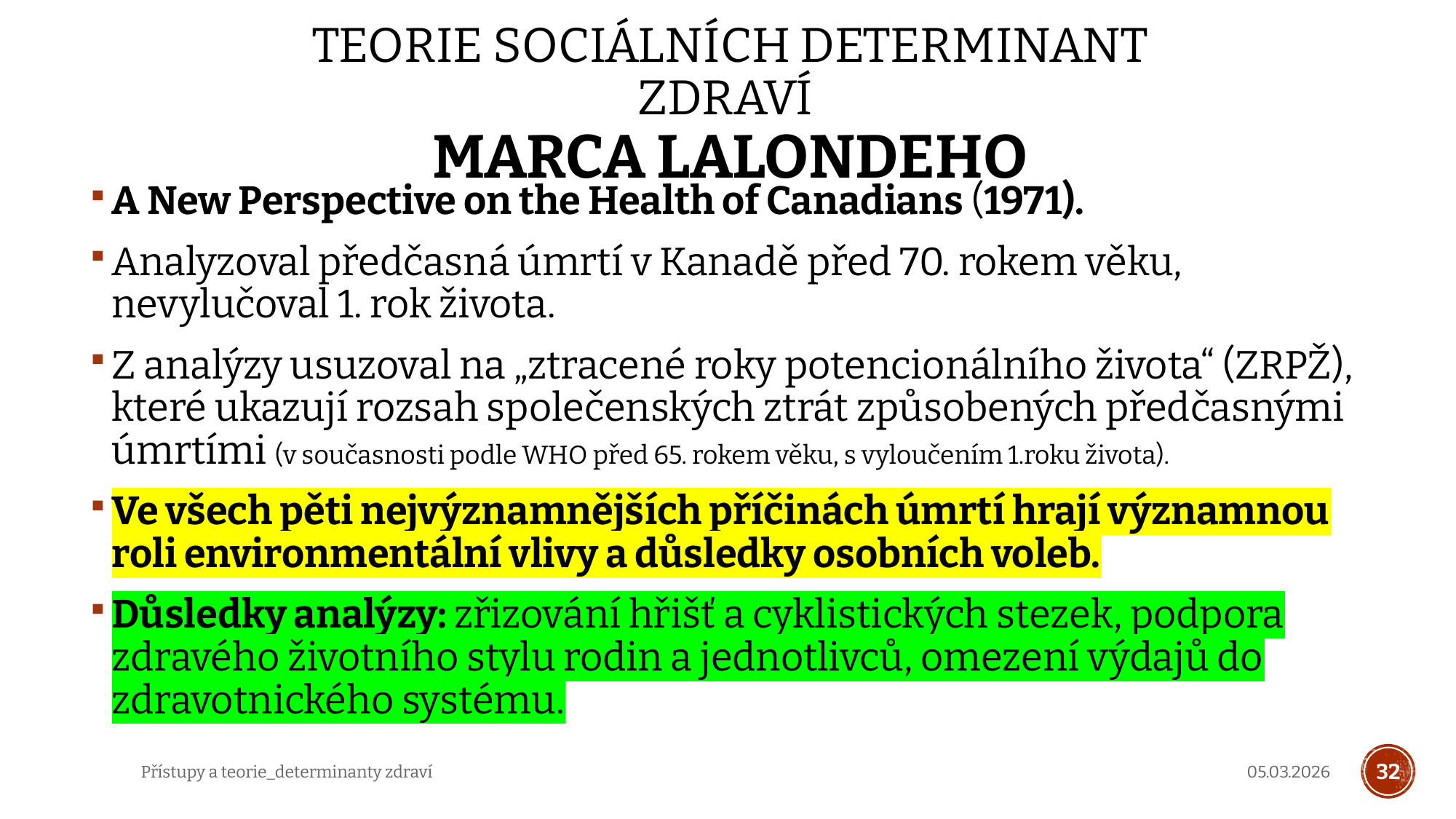

# Teorie sociálních determinant zdraví Marca Lalondeho
A New Perspective on the Health of Canadians (1971).
Analyzoval předčasná úmrtí v Kanadě před 70. rokem věku, nevylučoval 1. rok života.
Z analýzy usuzoval na „ztracené roky potencionálního života“ (ZRPŽ), které ukazují rozsah společenských ztrát způsobených předčasnými úmrtími (v současnosti podle WHO před 65. rokem věku, s vyloučením 1.roku života).
Ve všech pěti nejvýznamnějších příčinách úmrtí hrají významnou roli environmentální vlivy a důsledky osobních voleb.
Důsledky analýzy: zřizování hřišť a cyklistických stezek, podpora zdravého životního stylu rodin a jednotlivců, omezení výdajů do zdravotnického systému.

Přístupy a teorie_determinanty zdraví
05.03.2026
32